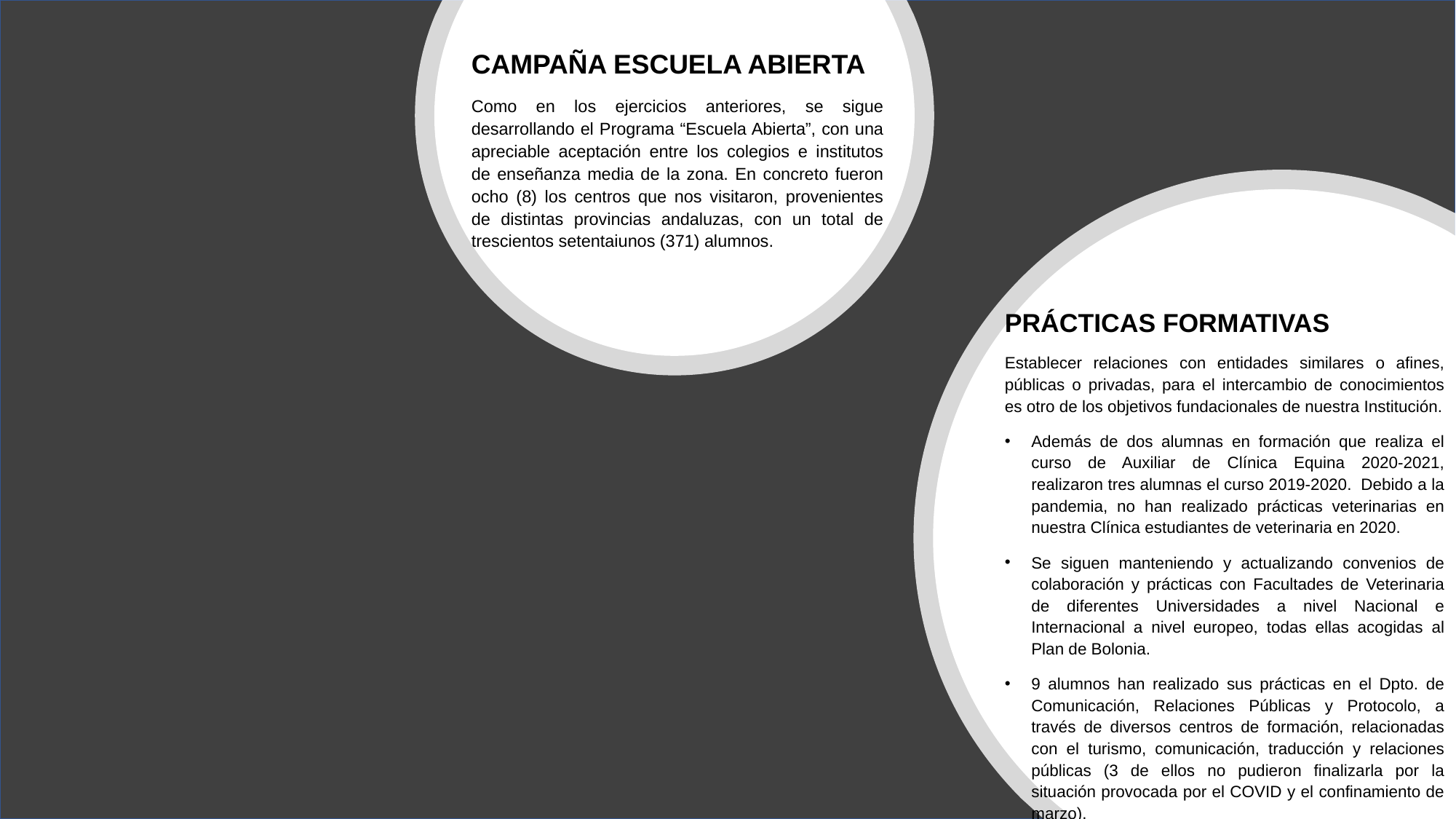

CAMPAÑA ESCUELA ABIERTA
Como en los ejercicios anteriores, se sigue desarrollando el Programa “Escuela Abierta”, con una apreciable aceptación entre los colegios e institutos de enseñanza media de la zona. En concreto fueron ocho (8) los centros que nos visitaron, provenientes de distintas provincias andaluzas, con un total de trescientos setentaiunos (371) alumnos.

PRÁCTICAS FORMATIVAS
Establecer relaciones con entidades similares o afines, públicas o privadas, para el intercambio de conocimientos es otro de los objetivos fundacionales de nuestra Institución.
Además de dos alumnas en formación que realiza el curso de Auxiliar de Clínica Equina 2020-2021, realizaron tres alumnas el curso 2019-2020.  Debido a la pandemia, no han realizado prácticas veterinarias en nuestra Clínica estudiantes de veterinaria en 2020.
Se siguen manteniendo y actualizando convenios de colaboración y prácticas con Facultades de Veterinaria de diferentes Universidades a nivel Nacional e Internacional a nivel europeo, todas ellas acogidas al Plan de Bolonia.
9 alumnos han realizado sus prácticas en el Dpto. de Comunicación, Relaciones Públicas y Protocolo, a través de diversos centros de formación, relacionadas con el turismo, comunicación, traducción y relaciones públicas (3 de ellos no pudieron finalizarla por la situación provocada por el COVID y el confinamiento de marzo).

#